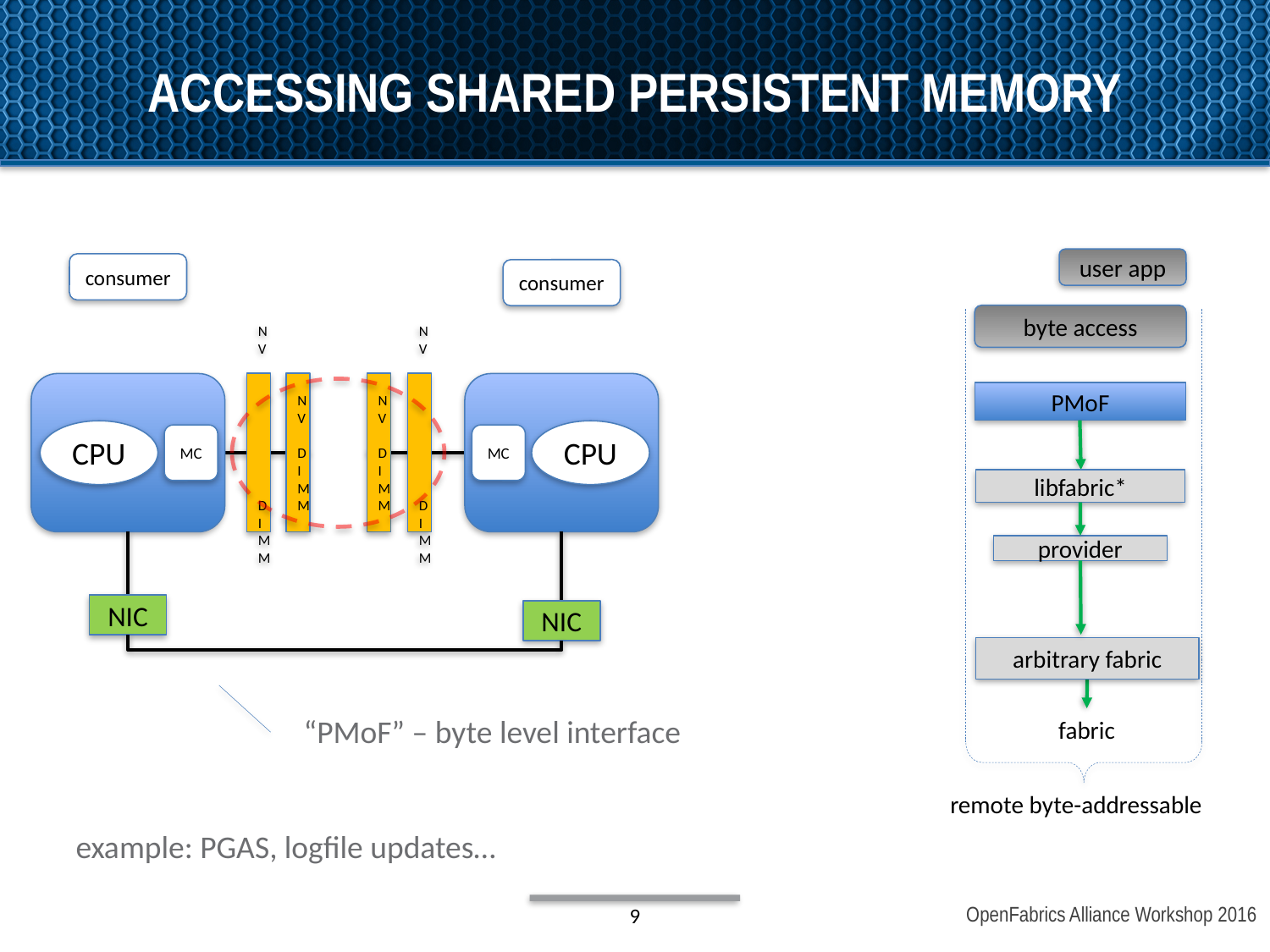

# Accessing shared persistent memory
user app
consumer
consumer
byte access
NV        DIMM
NV

DIMM
NV

DIMM
NV        DIMM

PMoF
CPU
CPU
MC
MC
libfabric*
provider
NIC
NIC
arbitrary fabric

“PMoF” – byte level interface
fabric
remote byte-addressable
example: PGAS, logfile updates…
9
www.openfabrics.org